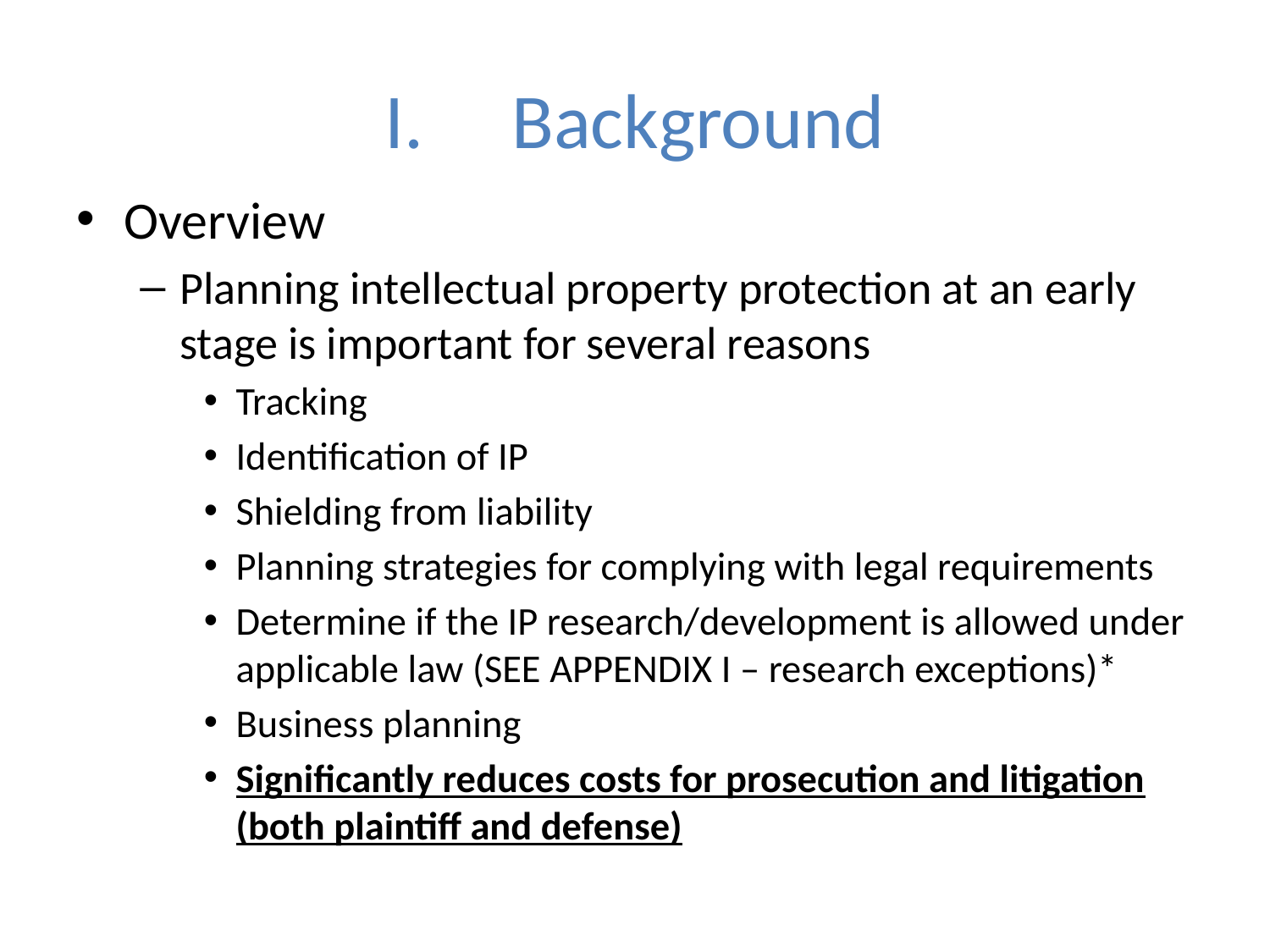

# I.	Background
Overview
Planning intellectual property protection at an early stage is important for several reasons
Tracking
Identification of IP
Shielding from liability
Planning strategies for complying with legal requirements
Determine if the IP research/development is allowed under applicable law (SEE APPENDIX I – research exceptions)*
Business planning
Significantly reduces costs for prosecution and litigation (both plaintiff and defense)